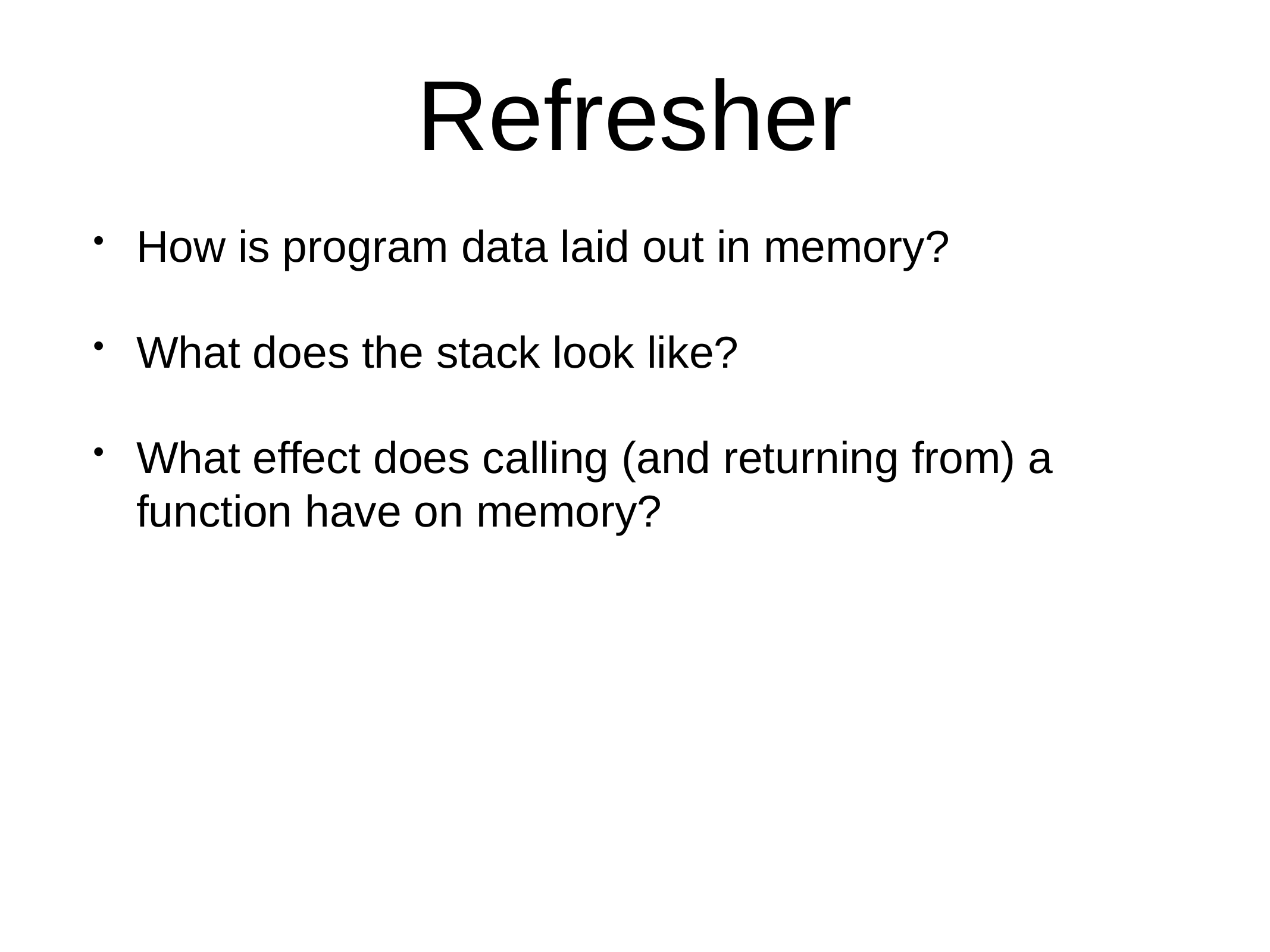

# Refresher
How is program data laid out in memory?
What does the stack look like?
What effect does calling (and returning from) a function have on memory?